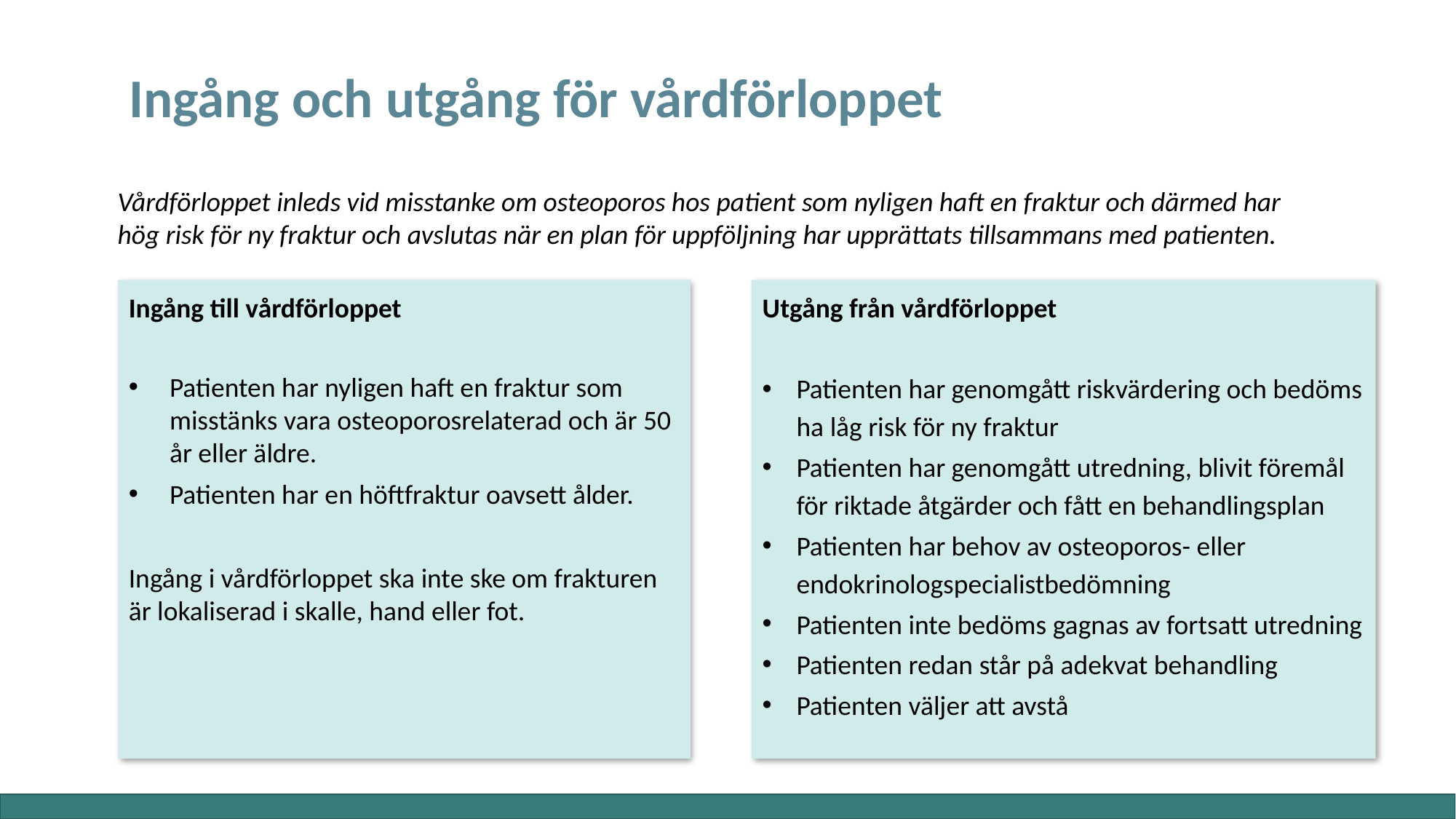

# Ingång och utgång för vårdförloppet
Vårdförloppet inleds vid misstanke om osteoporos hos patient som nyligen haft en fraktur och därmed har hög risk för ny fraktur och avslutas när en plan för uppföljning har upprättats tillsammans med patienten.
Ingång till vårdförloppet

Patienten har nyligen haft en fraktur som misstänks vara osteoporosrelaterad och är 50 år eller äldre.
Patienten har en höftfraktur oavsett ålder.

Ingång i vårdförloppet ska inte ske om frakturen är lokaliserad i skalle, hand eller fot.
Utgång från vårdförloppet

Patienten har genomgått riskvärdering och bedöms ha låg risk för ny fraktur
Patienten har genomgått utredning, blivit föremål för riktade åtgärder och fått en behandlingsplan
Patienten har behov av osteoporos- eller endokrinologspecialistbedömning
Patienten inte bedöms gagnas av fortsatt utredning
Patienten redan står på adekvat behandling
Patienten väljer att avstå